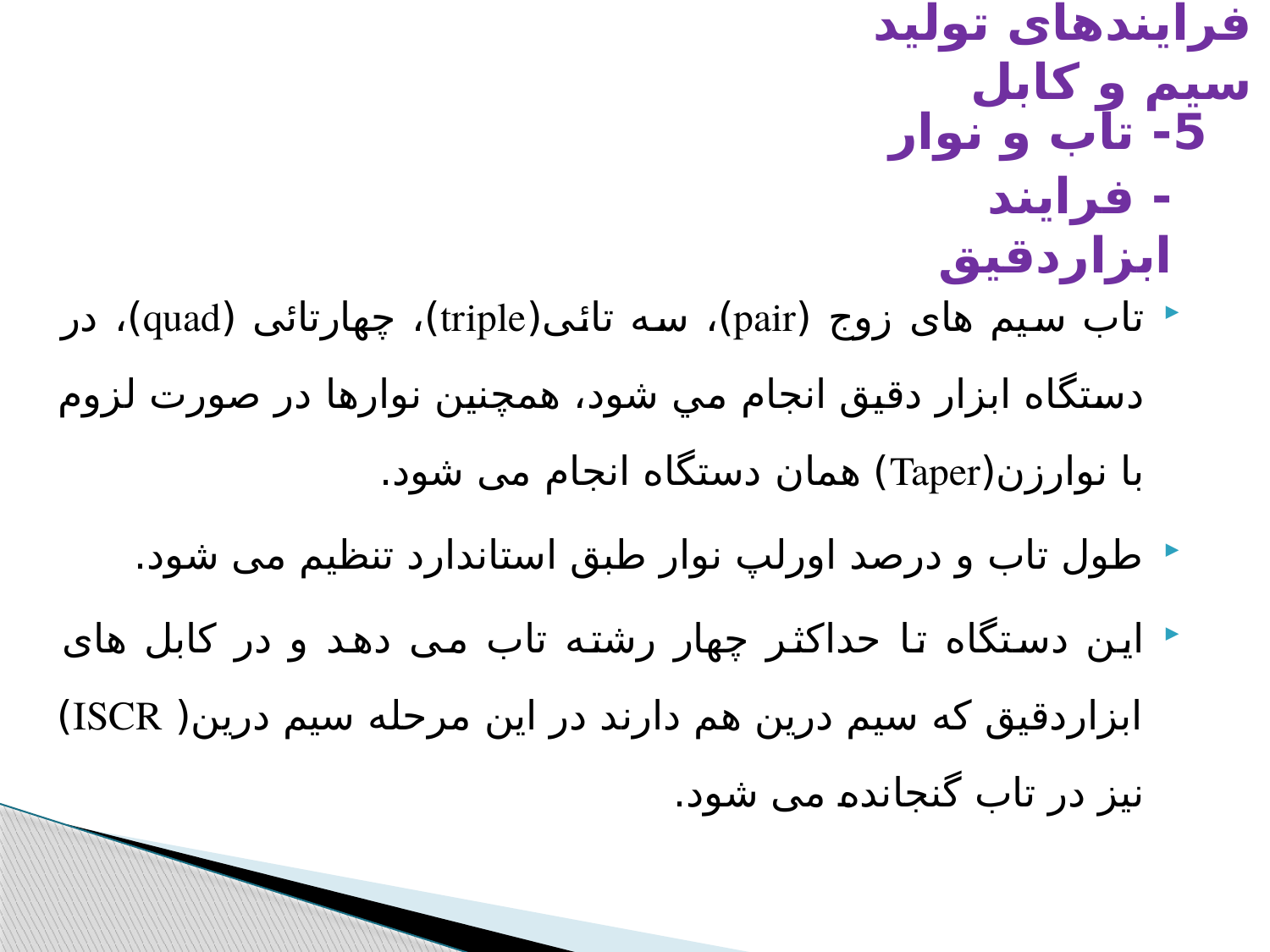

فرایندهای تولید سیم و کابل
5- تاب و نوار
- فرایند ابزاردقیق
تاب سیم های زوج (pair)، سه تائی(triple)، چهارتائی (quad)، در دستگاه ابزار دقیق انجام مي شود، همچنین نوارها در صورت لزوم با نوارزن(Taper) همان دستگاه انجام می شود.
طول تاب و درصد اورلپ نوار طبق استاندارد تنظیم می شود.
این دستگاه تا حداكثر چهار رشته تاب می دهد و در کابل های ابزاردقيق كه سيم درين هم دارند در اين مرحله سيم درين( ISCR) نیز در تاب گنجانده می شود.